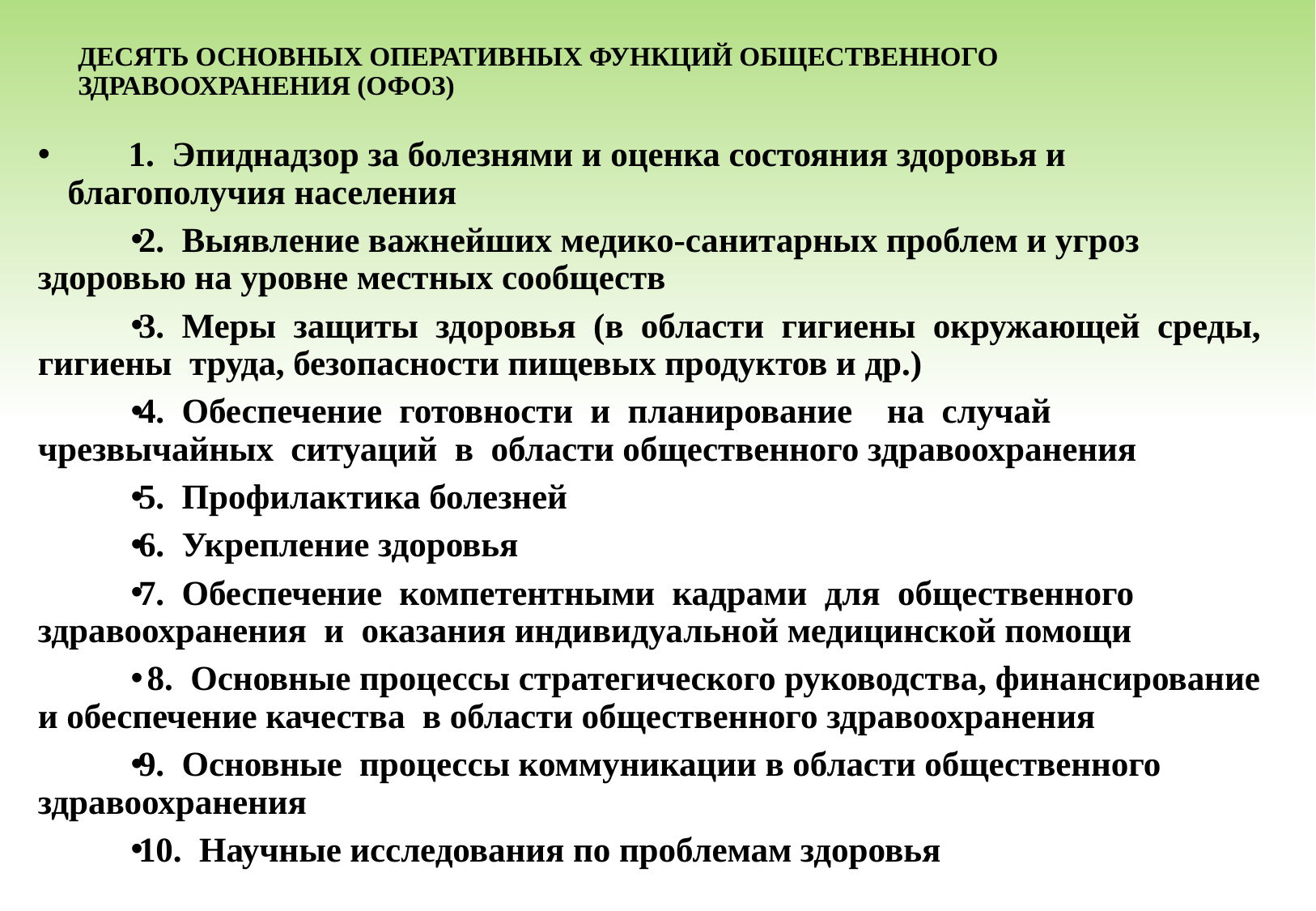

# ДЕСЯТЬ ОСНОВНЫХ ОПЕРАТИВНЫХ ФУНКЦИЙ ОБЩЕСТВЕННОГО ЗДРАВООХРАНЕНИЯ (ОФОЗ)
       1.  Эпиднадзор за болезнями и оценка состояния здоровья и благополучия населения
2.  Выявление важнейших медико-санитарных проблем и угроз  здоровью на уровне местных сообществ
3.  Меры  защиты  здоровья  (в  области  гигиены  окружающей  среды,  гигиены  труда, безопасности пищевых продуктов и др.)
4.  Обеспечение  готовности  и  планирование    на  случай  чрезвычайных  ситуаций  в  области общественного здравоохранения
5.  Профилактика болезней
6.  Укрепление здоровья
7.  Обеспечение  компетентными  кадрами  для  общественного  здравоохранения  и  оказания индивидуальной медицинской помощи
 8.  Основные процессы стратегического руководства, финансирование и обеспечение качества  в области общественного здравоохранения
9.  Основные  процессы коммуникации в области общественного здравоохранения
10.  Научные исследования по проблемам здоровья